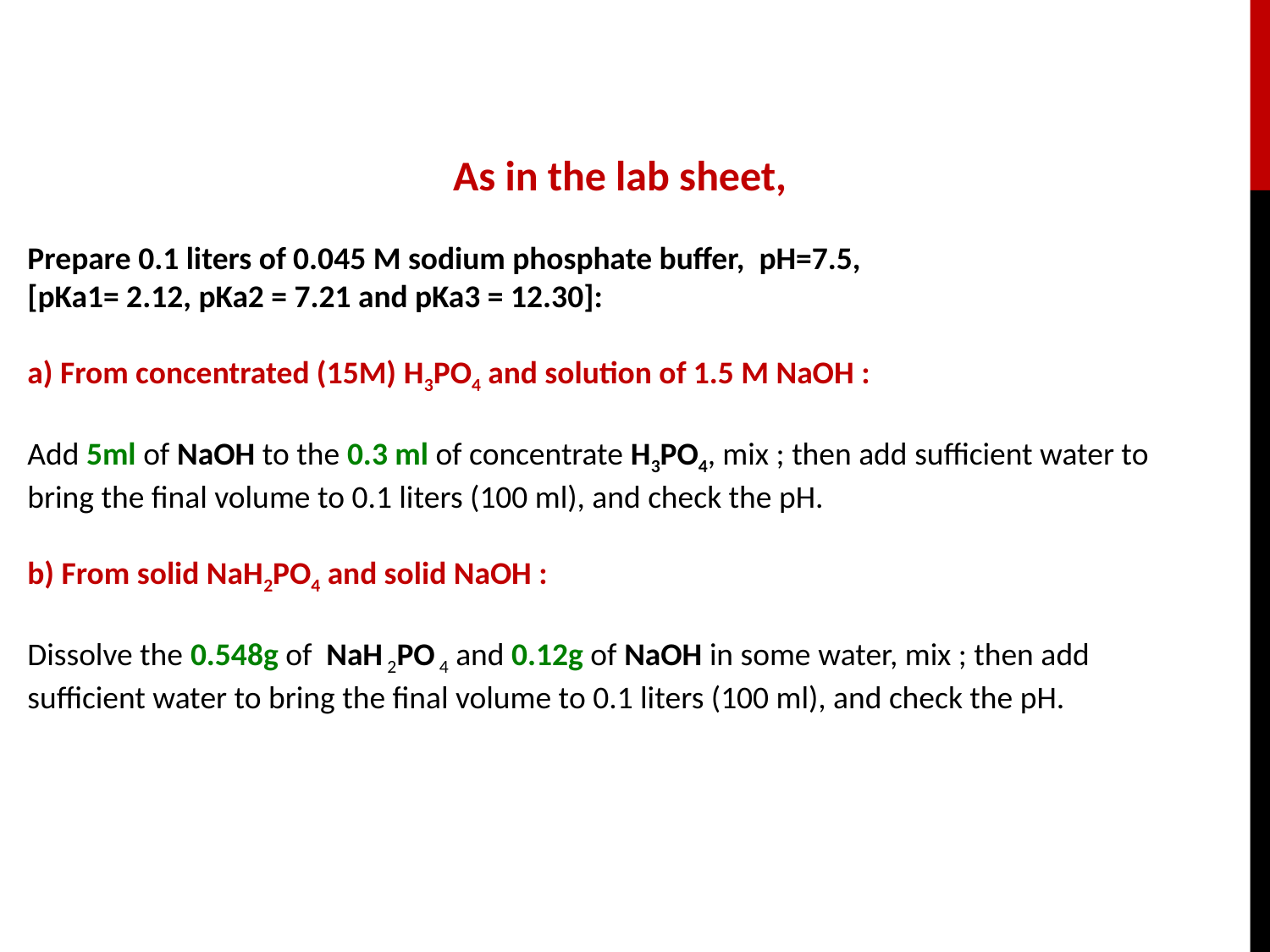

As in the lab sheet,

Prepare 0.1 liters of 0.045 M sodium phosphate buffer,  pH=7.5,
[pKa1= 2.12, pKa2 = 7.21 and pKa3 = 12.30]:

a) From concentrated (15M) H3PO4 and solution of 1.5 M NaOH :

Add 5ml of NaOH to the 0.3 ml of concentrate H3PO4, mix ; then add sufficient water to bring the final volume to 0.1 liters (100 ml), and check the pH.

b) From solid NaH2PO4 and solid NaOH :

Dissolve the 0.548g of  NaH 2PO 4 and 0.12g of NaOH in some water, mix ; then add sufficient water to bring the final volume to 0.1 liters (100 ml), and check the pH.